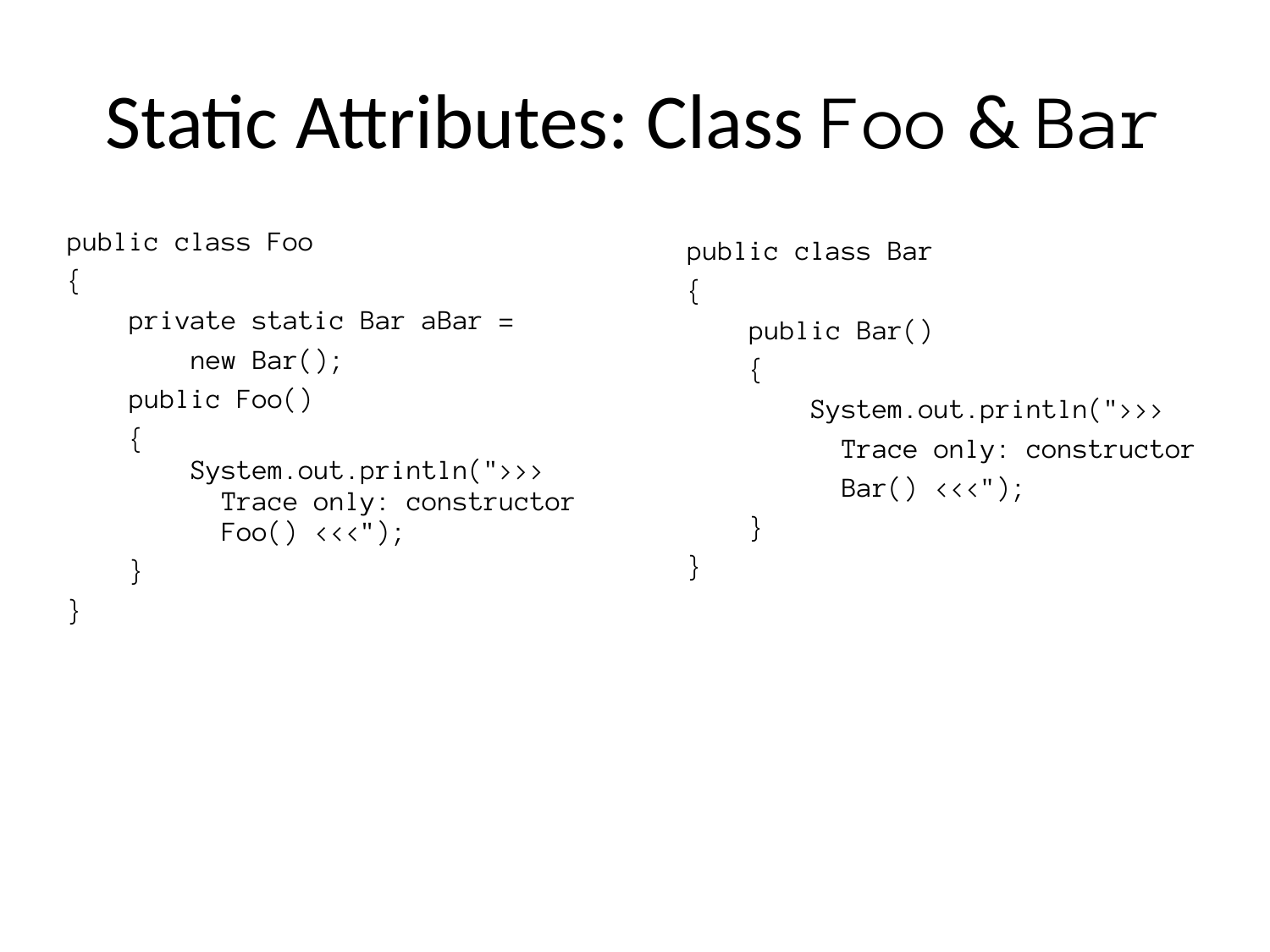

# Static Attributes: Class Foo & Bar
public class Foo
{
    private static Bar aBar =
        new Bar();
    public Foo()
    {
        System.out.println(">>>
          Trace only: constructor
          Foo() <<<");
    }
}

public class Bar
{
    public Bar()
    {
        System.out.println(">>>
          Trace only: constructor
          Bar() <<<");
    }
}